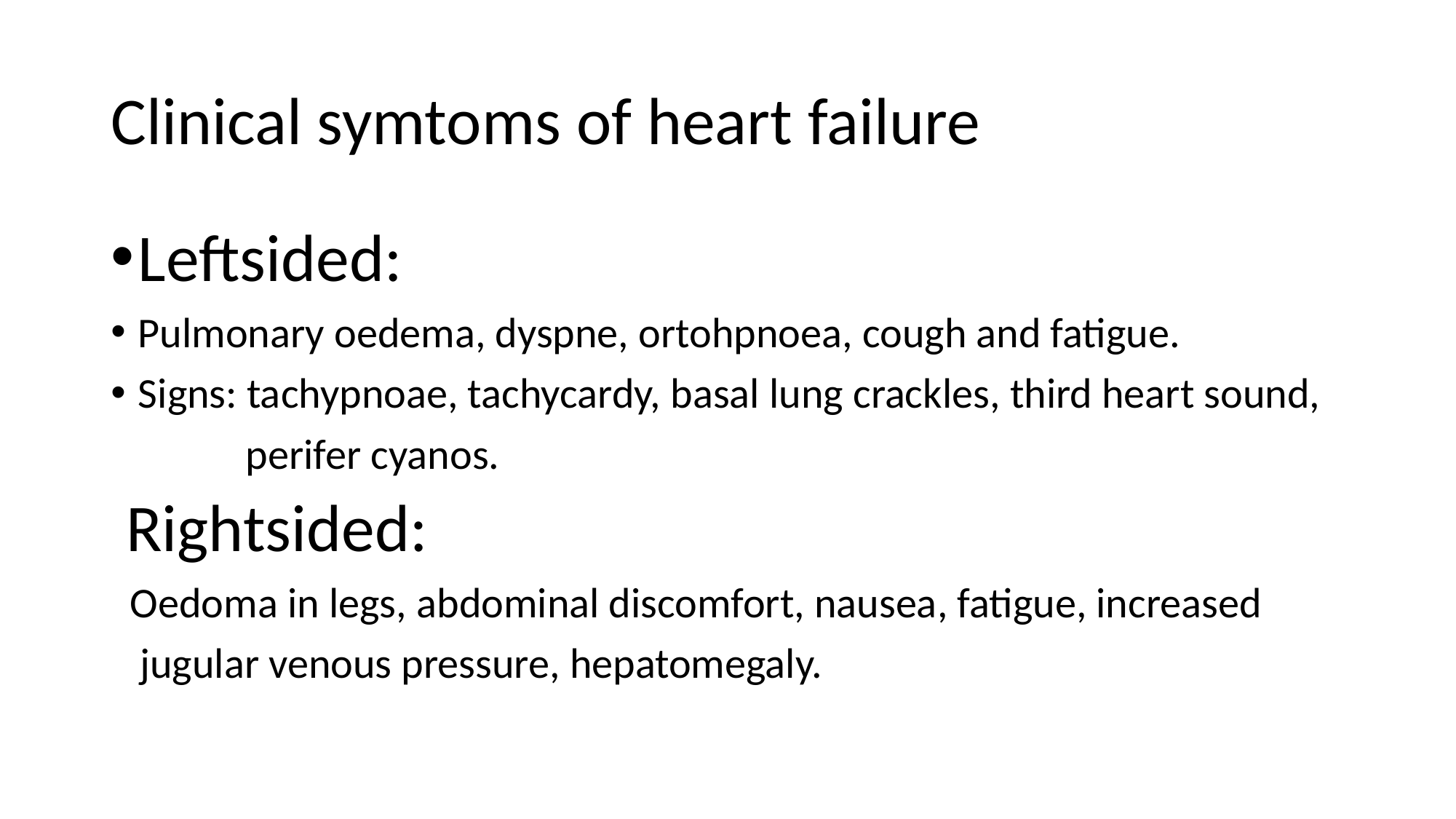

# Clinical symtoms of heart failure
Leftsided:
Pulmonary oedema, dyspne, ortohpnoea, cough and fatigue.
Signs: tachypnoae, tachycardy, basal lung crackles, third heart sound,
              perifer cyanos.
 Rightsided:
  Oedoma in legs, abdominal discomfort, nausea, fatigue, increased
   jugular venous pressure, hepatomegaly.